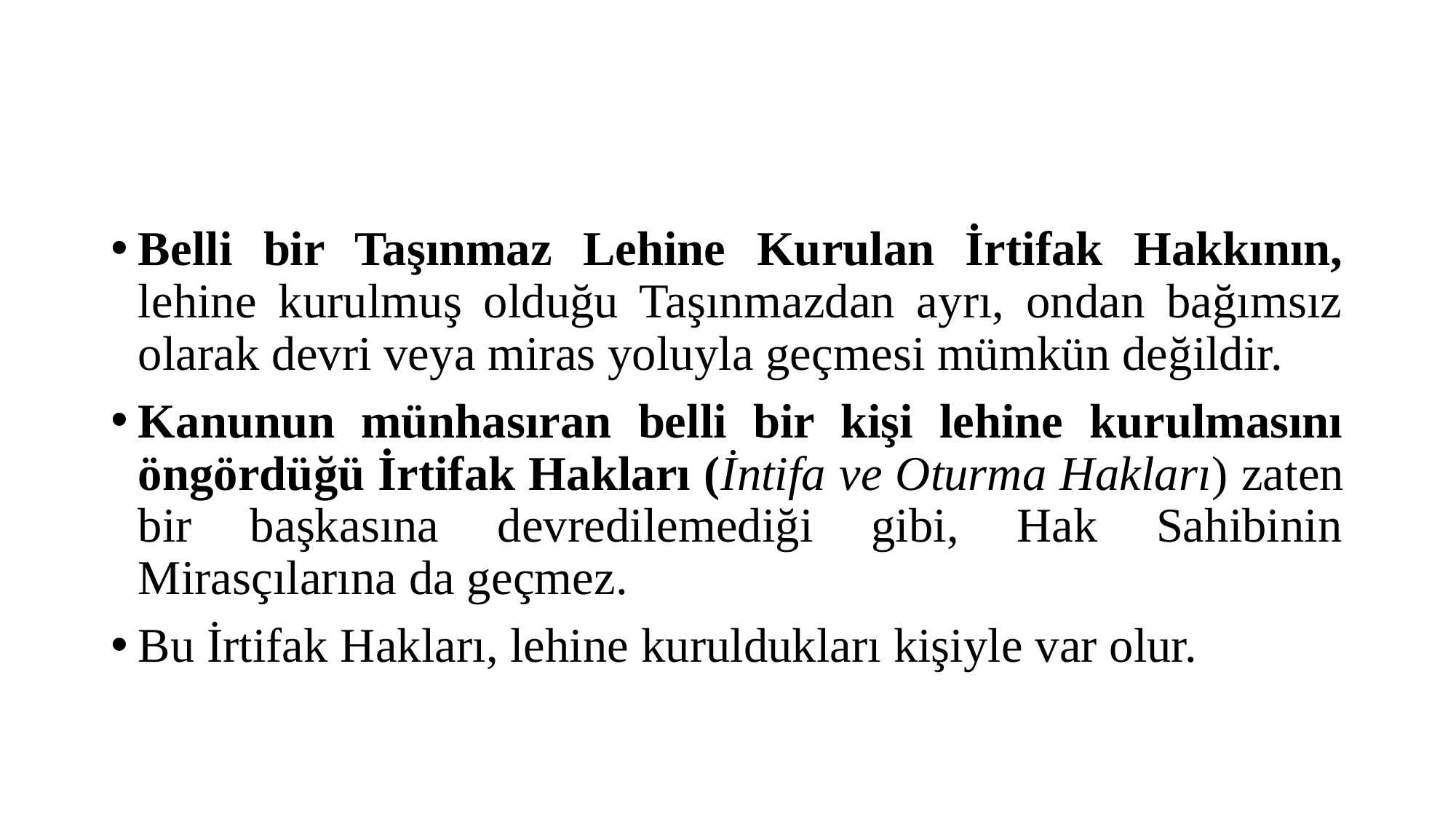

#
Belli bir Taşınmaz Lehine Kurulan İrtifak Hakkının, lehine kurulmuş olduğu Taşınmazdan ayrı, ondan bağımsız olarak devri veya miras yoluyla geçmesi mümkün değildir.
Kanunun münhasıran belli bir kişi lehine kurulmasını öngördüğü İrtifak Hakları (İntifa ve Oturma Hakları) zaten bir başkasına devredilemediği gibi, Hak Sahibinin Mirasçılarına da geçmez.
Bu İrtifak Hakları, lehine kuruldukları kişiyle var olur.